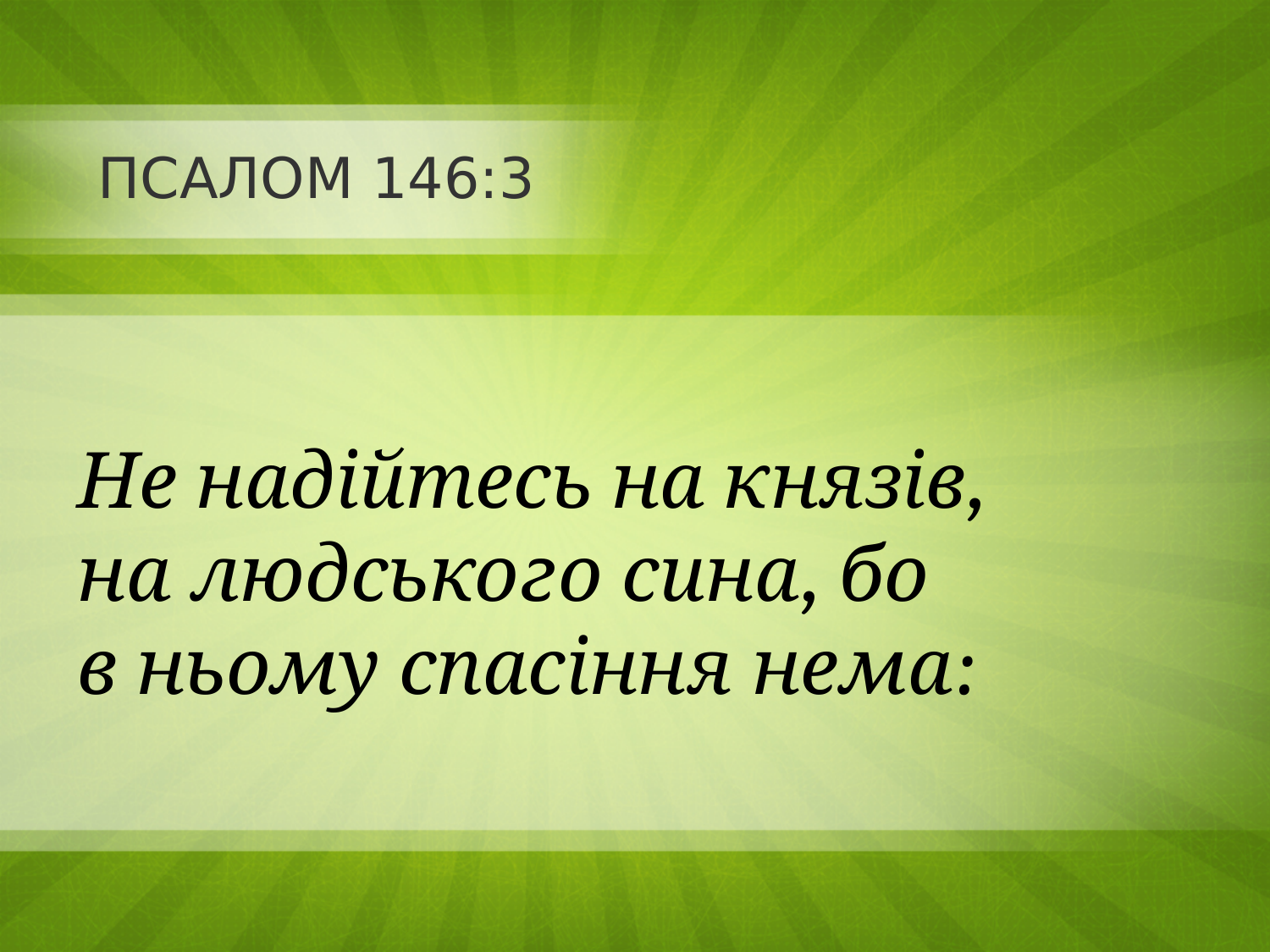

# ПСАЛОМ 146:3

Не надійтесь на князів,
на людського сина, бо
в ньому спасіння нема: